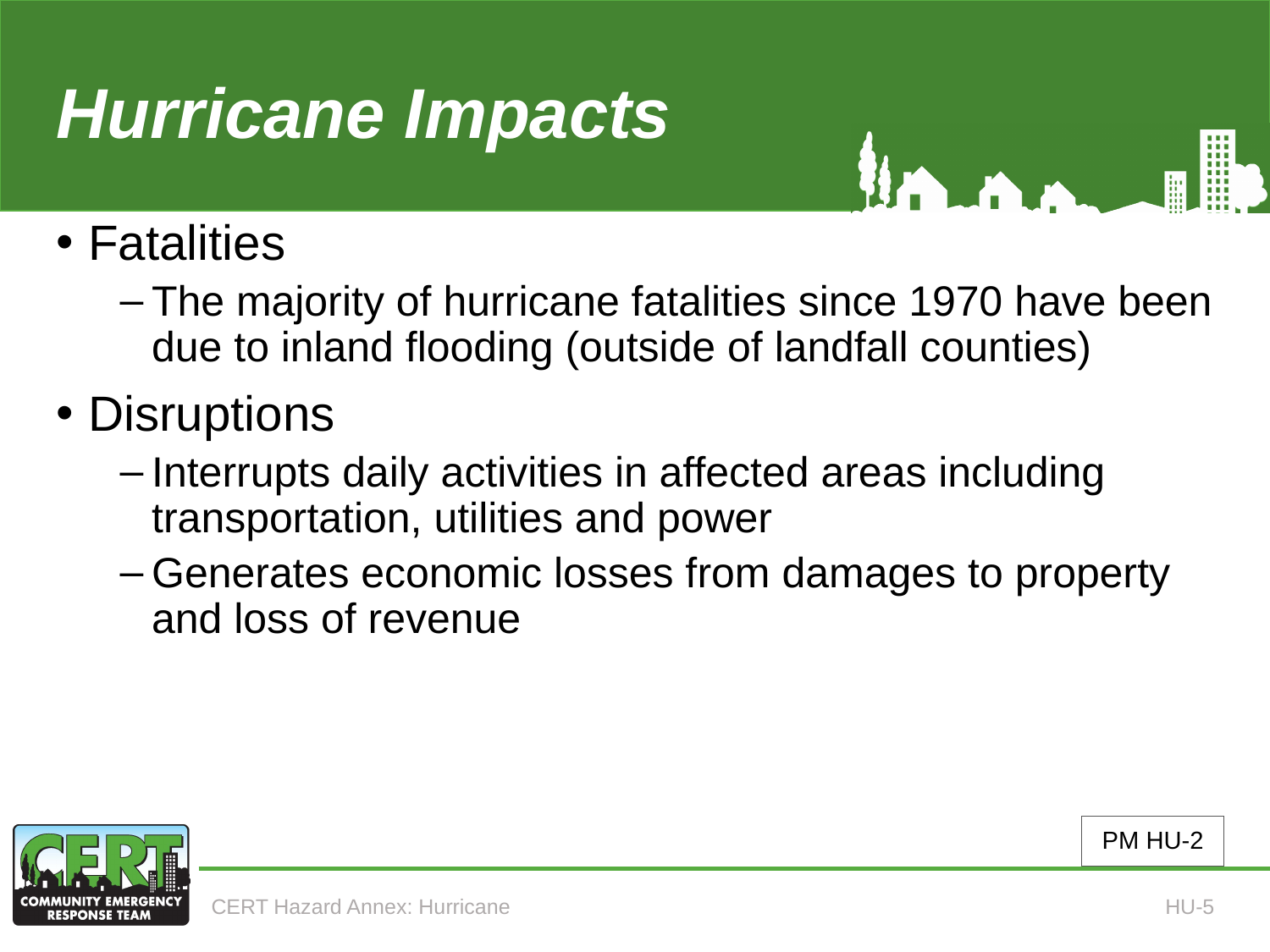

# Hurricane Impacts
Fatalities
The majority of hurricane fatalities since 1970 have been due to inland flooding (outside of landfall counties)
Disruptions
Interrupts daily activities in affected areas including transportation, utilities and power
Generates economic losses from damages to property and loss of revenue
PM HU-2
CERT Hazard Annex: Hurricane
HU-5